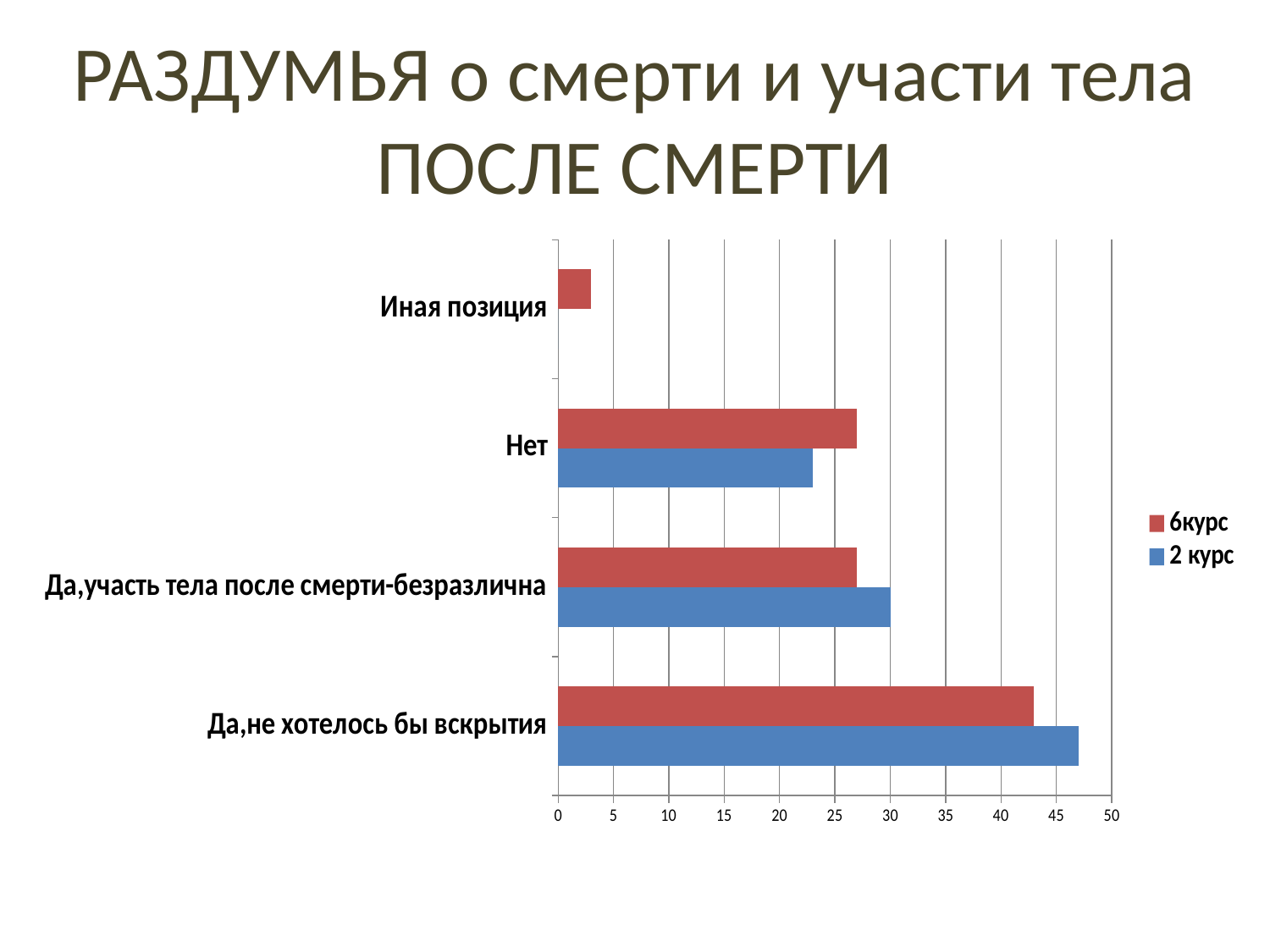

# РАЗДУМЬЯ о смерти и участи тела ПОСЛЕ СМЕРТИ

### Chart

| Category | 2 курс | 6курс |
|---|---|---|
| Да,не хотелось бы вскрытия | 47.0 | 43.0 |
| Да,участь тела после смерти-безразлична | 30.0 | 27.0 |
| Нет | 23.0 | 27.0 |
| Иная позиция | 0.0 | 3.0 |